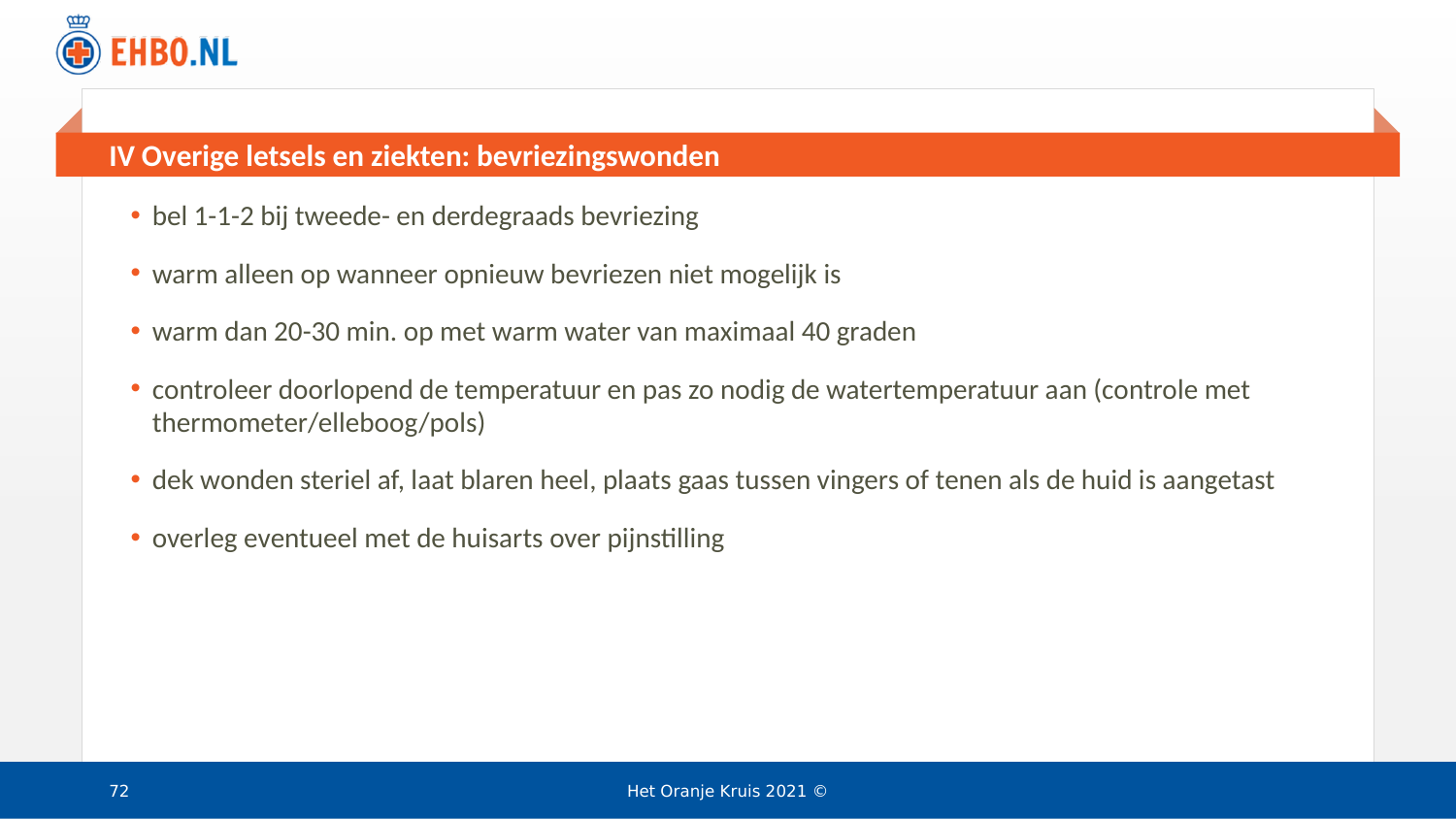

# IV Overige letsels en ziekten: bevriezingswonden
bel 1-1-2 bij tweede- en derdegraads bevriezing
warm alleen op wanneer opnieuw bevriezen niet mogelijk is
warm dan 20-30 min. op met warm water van maximaal 40 graden
controleer doorlopend de temperatuur en pas zo nodig de watertemperatuur aan (controle met thermometer/elleboog/pols)
dek wonden steriel af, laat blaren heel, plaats gaas tussen vingers of tenen als de huid is aangetast
overleg eventueel met de huisarts over pijnstilling
72
Het Oranje Kruis 2021 ©